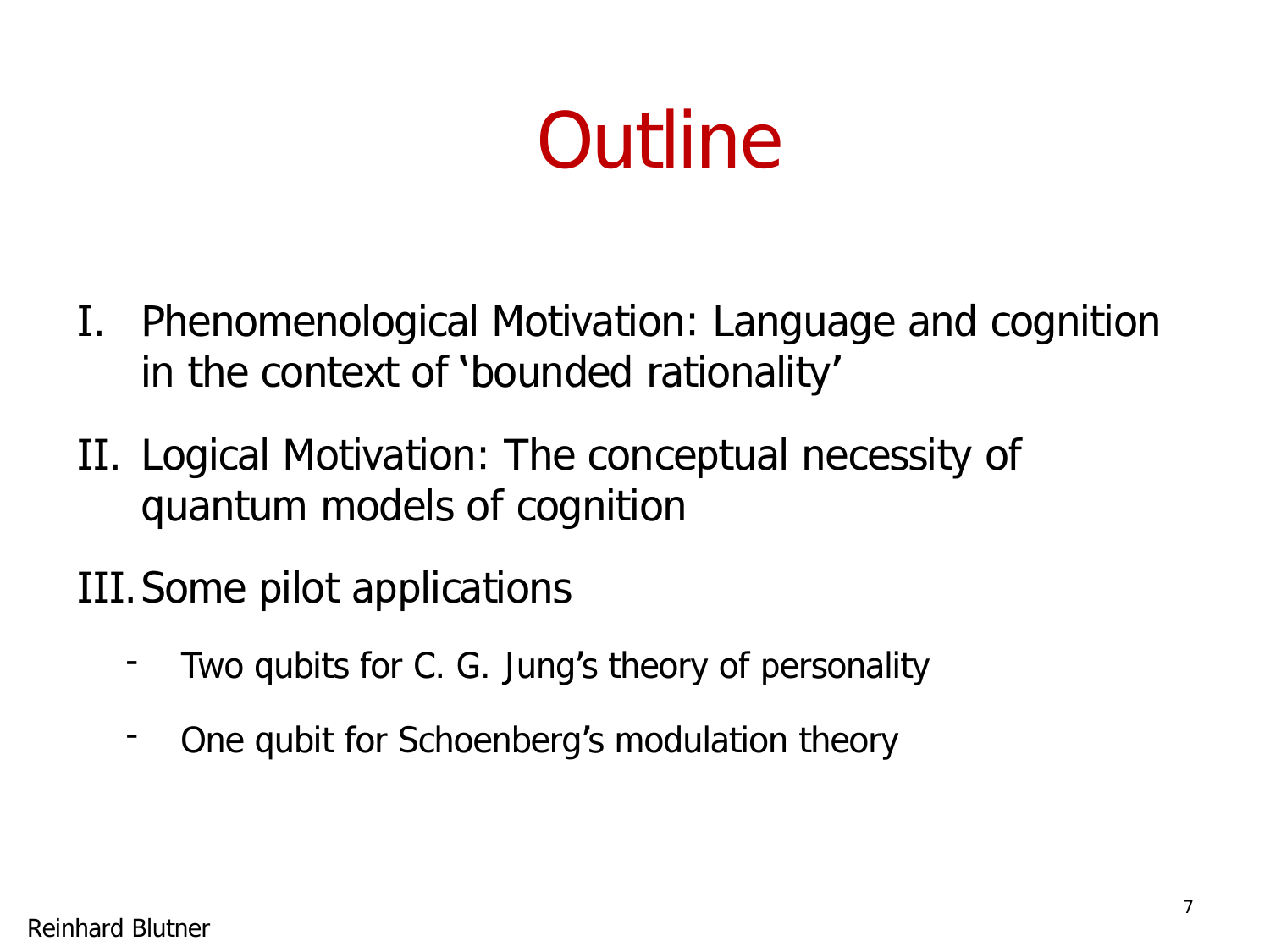

Outline
Phenomenological Motivation: Language and cognition in the context of ‘bounded rationality’
Logical Motivation: The conceptual necessity of quantum models of cognition
Some pilot applications
Two qubits for C. G. Jung’s theory of personality
One qubit for Schoenberg’s modulation theory
7
Reinhard Blutner